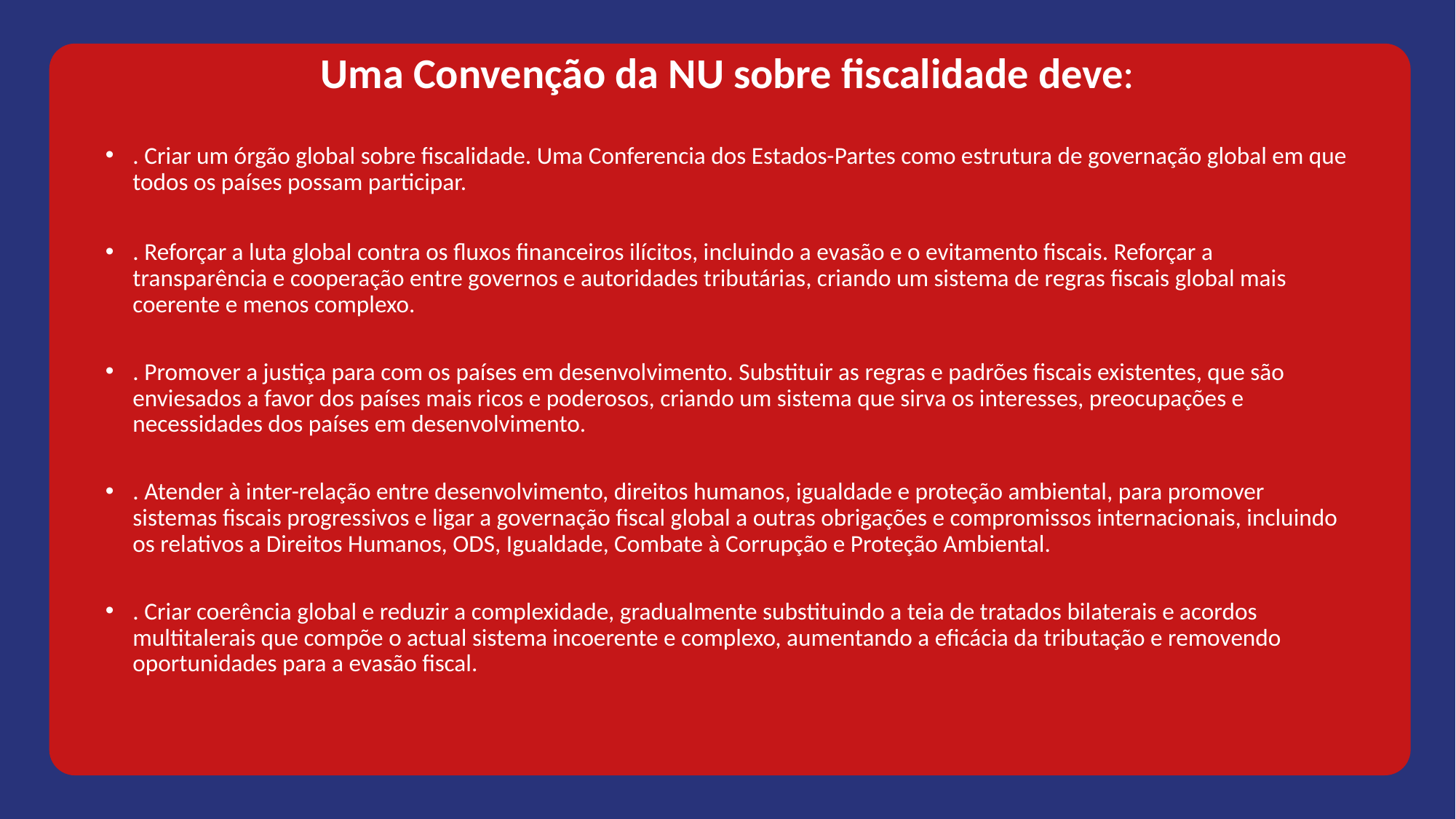

# Uma Convenção da NU sobre fiscalidade deve:
. Criar um órgão global sobre fiscalidade. Uma Conferencia dos Estados-Partes como estrutura de governação global em que todos os países possam participar.
. Reforçar a luta global contra os fluxos financeiros ilícitos, incluindo a evasão e o evitamento fiscais. Reforçar a transparência e cooperação entre governos e autoridades tributárias, criando um sistema de regras fiscais global mais coerente e menos complexo.
. Promover a justiça para com os países em desenvolvimento. Substituir as regras e padrões fiscais existentes, que são enviesados a favor dos países mais ricos e poderosos, criando um sistema que sirva os interesses, preocupações e necessidades dos países em desenvolvimento.
. Atender à inter-relação entre desenvolvimento, direitos humanos, igualdade e proteção ambiental, para promover sistemas fiscais progressivos e ligar a governação fiscal global a outras obrigações e compromissos internacionais, incluindo os relativos a Direitos Humanos, ODS, Igualdade, Combate à Corrupção e Proteção Ambiental.
. Criar coerência global e reduzir a complexidade, gradualmente substituindo a teia de tratados bilaterais e acordos multitalerais que compõe o actual sistema incoerente e complexo, aumentando a eficácia da tributação e removendo oportunidades para a evasão fiscal.